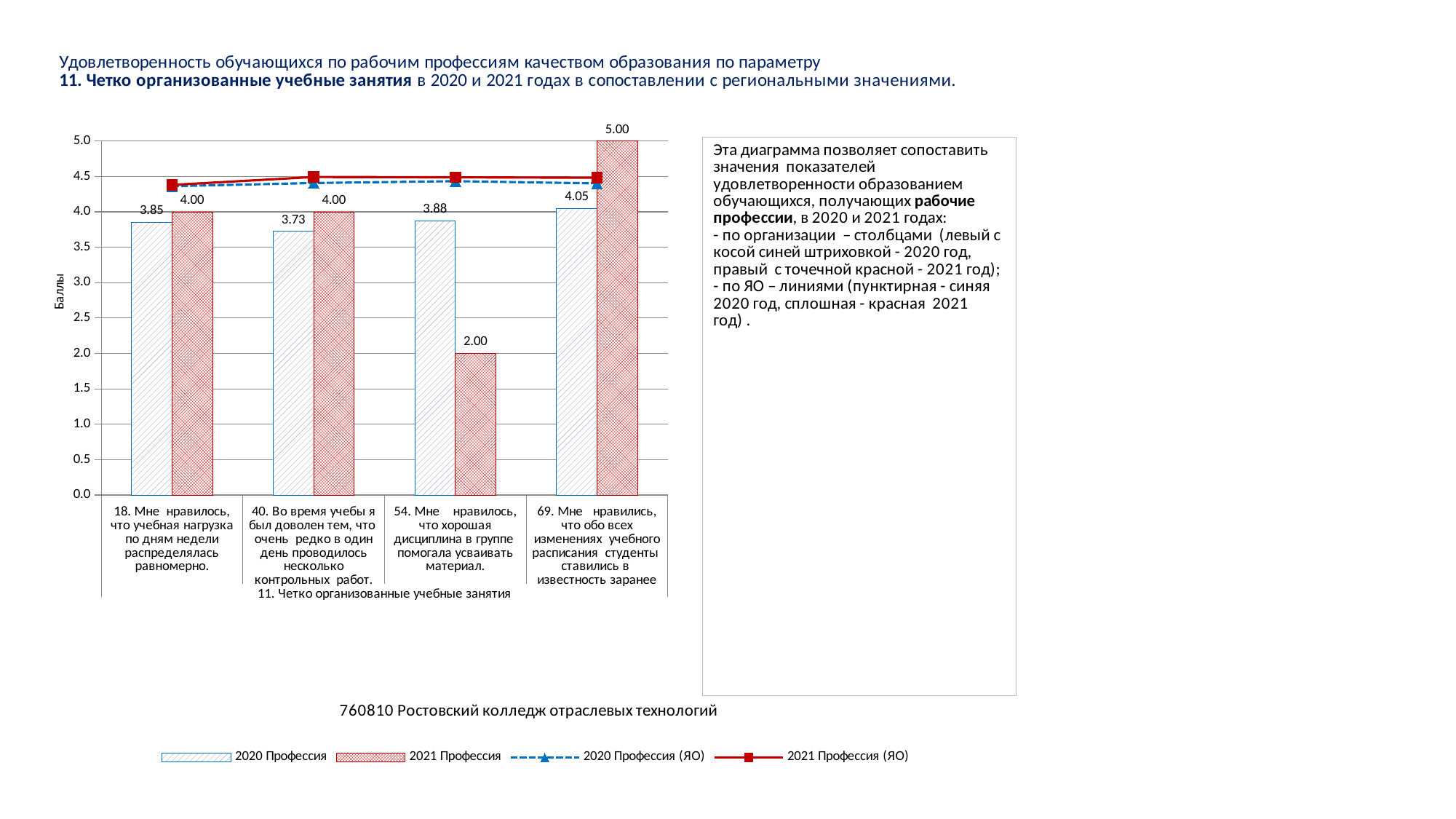

### Chart

| Category | 2020 Профессия | 2021 Профессия | 2020 Профессия (ЯО) | 2021 Профессия (ЯО) |
|---|---|---|---|---|
| 18. Мне  нравилось, что учебная нагрузка по дням недели распределялась равномерно. | 3.85 | 4.0 | 4.3624371859296485 | 4.380595148787196 |
| 40. Во время учебы я был доволен тем, что  очень  редко в один день проводилось несколько контрольных  работ. | 3.725 | 4.0 | 4.407035175879397 | 4.492123030757689 |
| 54. Мне    нравилось, что хорошая дисциплина в группе  помогала усваивать материал. | 3.875 | 2.0 | 4.433417085427136 | 4.487621905476369 |
| 69. Мне   нравились, что обо всех изменениях  учебного расписания  студенты  ставились в  известность заранее | 4.05 | 5.0 | 4.401381909547739 | 4.481370342585646 |